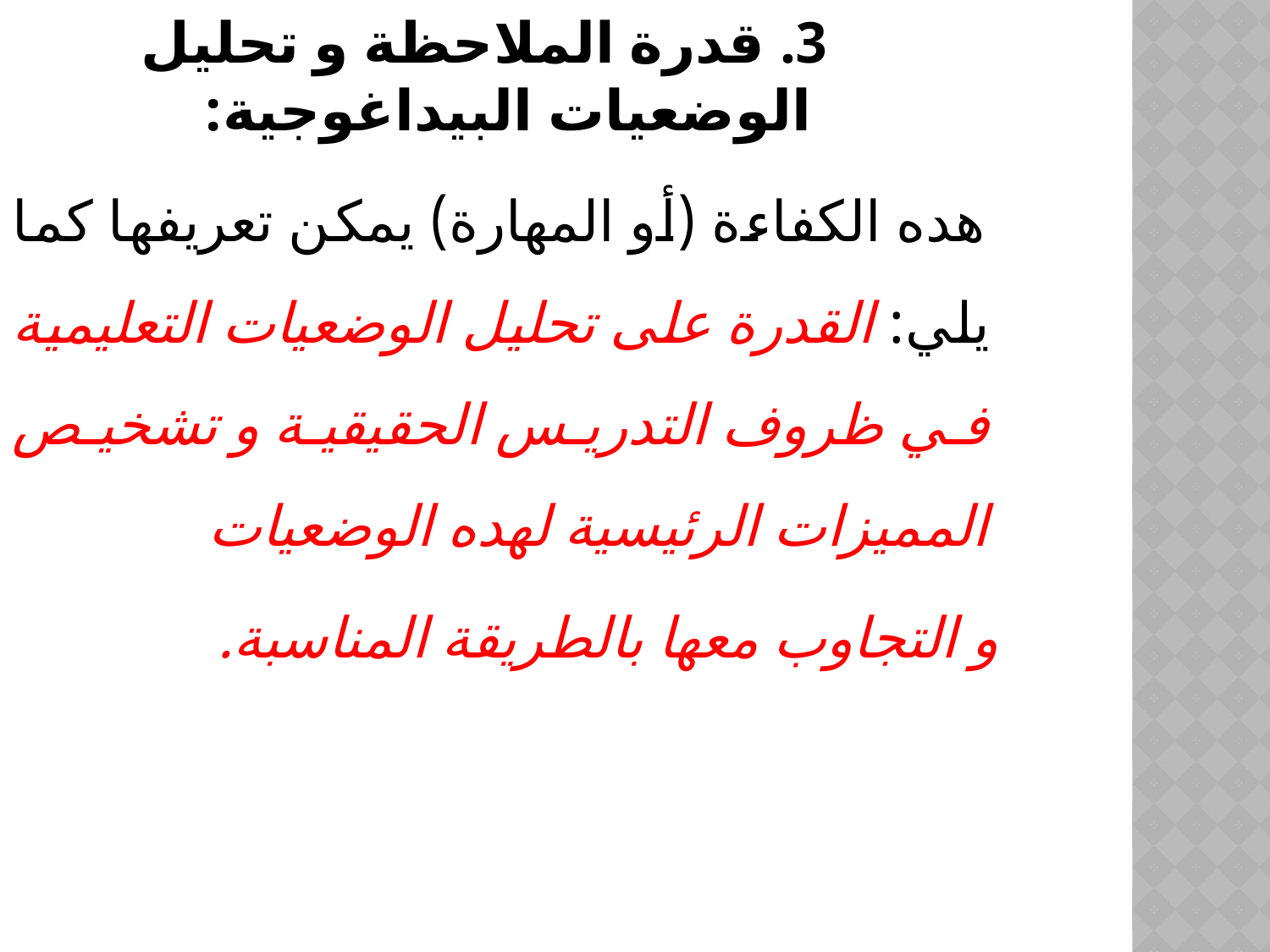

3. قدرة الملاحظة و تحليل الوضعيات البيداغوجية:
   هده الكفاءة (أو المهارة) يمكن تعريفها كما يلي: القدرة على تحليل الوضعيات التعليمية في ظروف التدريس الحقيقية و تشخيص المميزات الرئيسية لهده الوضعيات
  و التجاوب معها بالطريقة المناسبة.